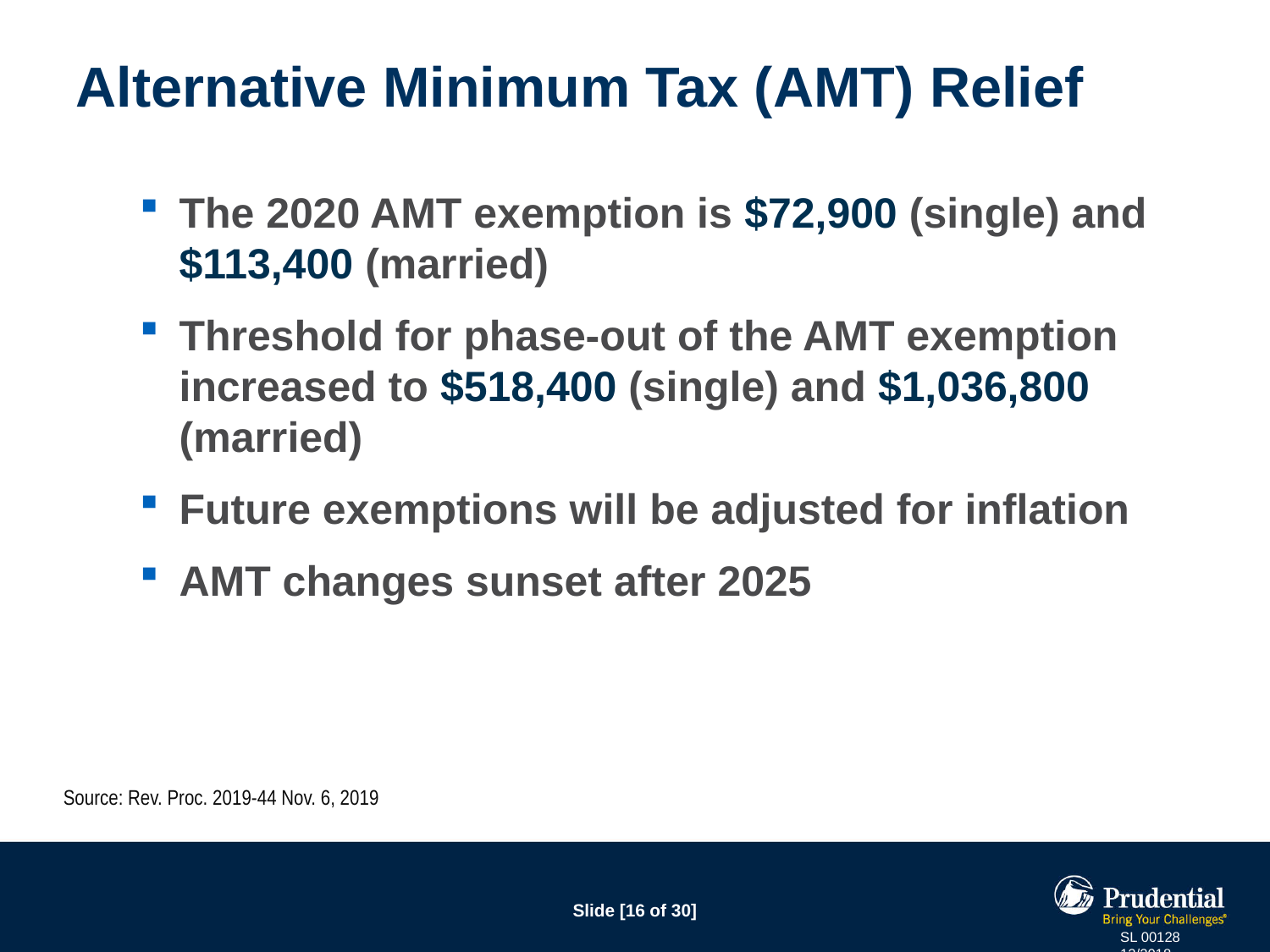

# Alternative Minimum Tax (AMT) Relief
The 2020 AMT exemption is $72,900 (single) and $113,400 (married)
Threshold for phase-out of the AMT exemption increased to $518,400 (single) and $1,036,800 (married)
Future exemptions will be adjusted for inflation
AMT changes sunset after 2025
Source: Rev. Proc. 2019-44 Nov. 6, 2019
SL 00128  12/2018